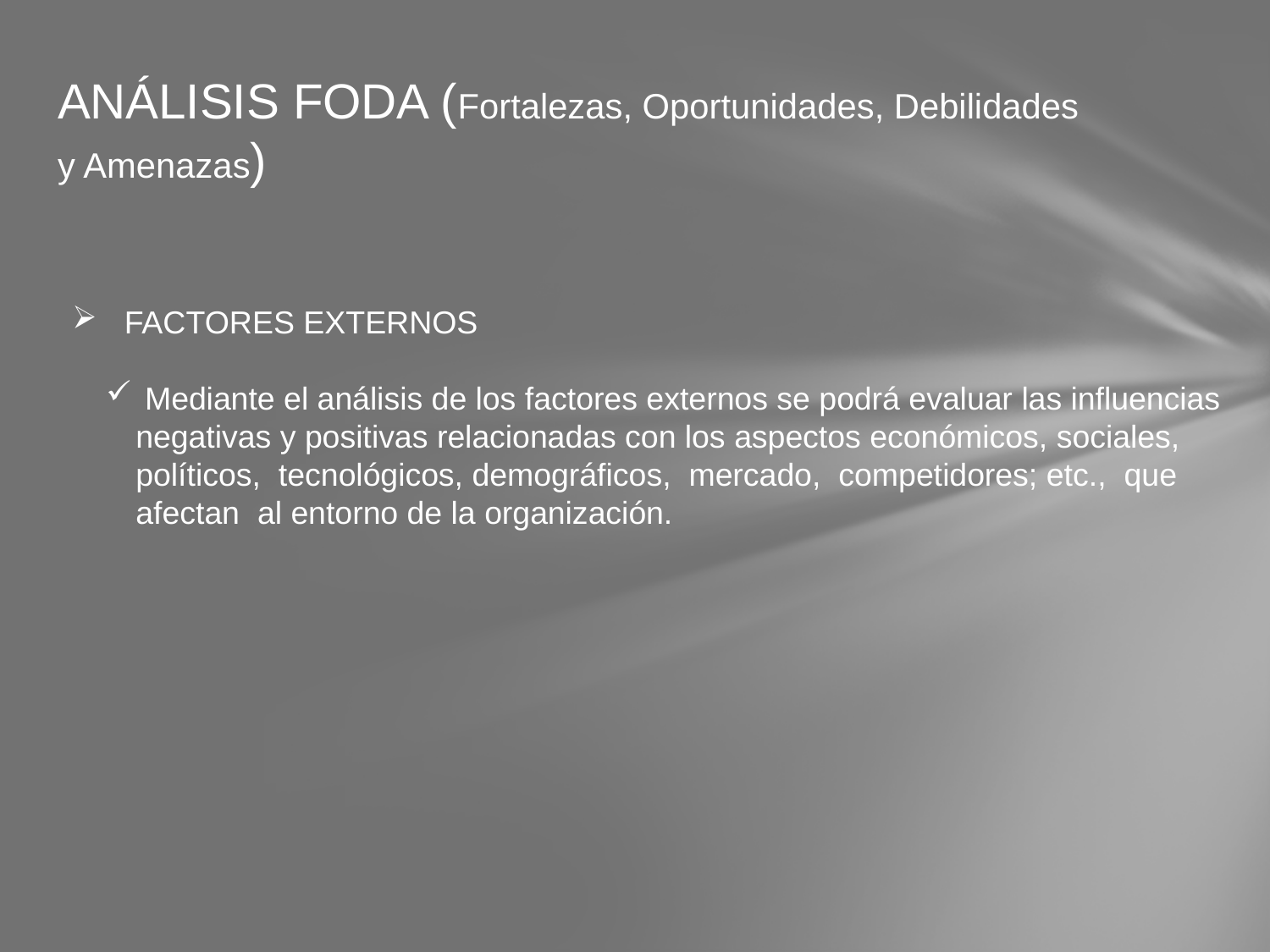

# ANÁLISIS FODA (Fortalezas, Oportunidades, Debilidades y Amenazas)

   FACTORES EXTERNOS

 Mediante el análisis de los factores externos se podrá evaluar las influencias negativas y positivas relacionadas con los aspectos económicos, sociales, políticos,  tecnológicos, demográficos,  mercado,  competidores; etc.,  que  afectan  al entorno de la organización.